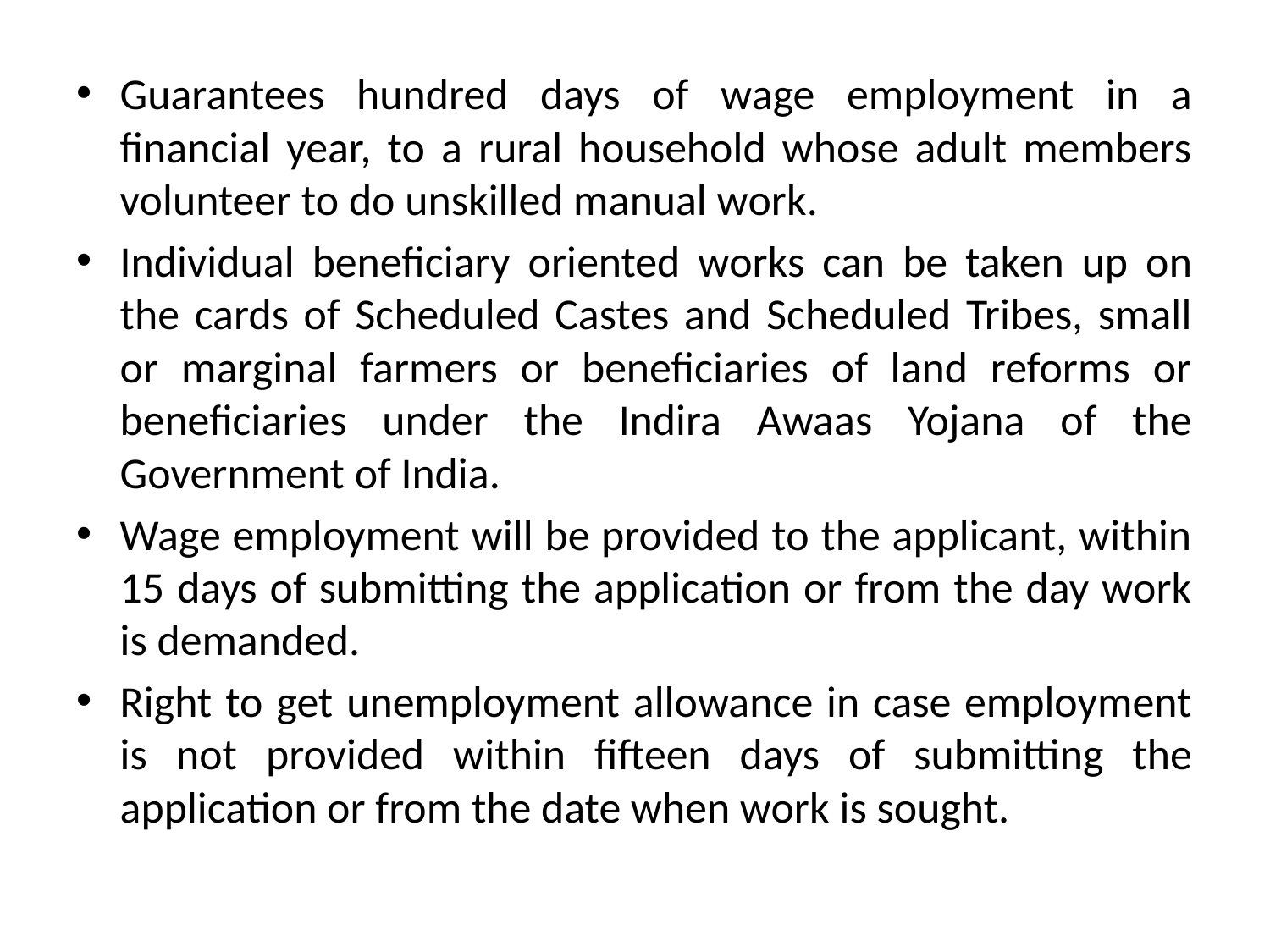

Guarantees hundred days of wage employment in a financial year, to a rural household whose adult members volunteer to do unskilled manual work.
Individual beneficiary oriented works can be taken up on the cards of Scheduled Castes and Scheduled Tribes, small or marginal farmers or beneficiaries of land reforms or beneficiaries under the Indira Awaas Yojana of the Government of India.
Wage employment will be provided to the applicant, within 15 days of submitting the application or from the day work is demanded.
Right to get unemployment allowance in case employment is not provided within fifteen days of submitting the application or from the date when work is sought.